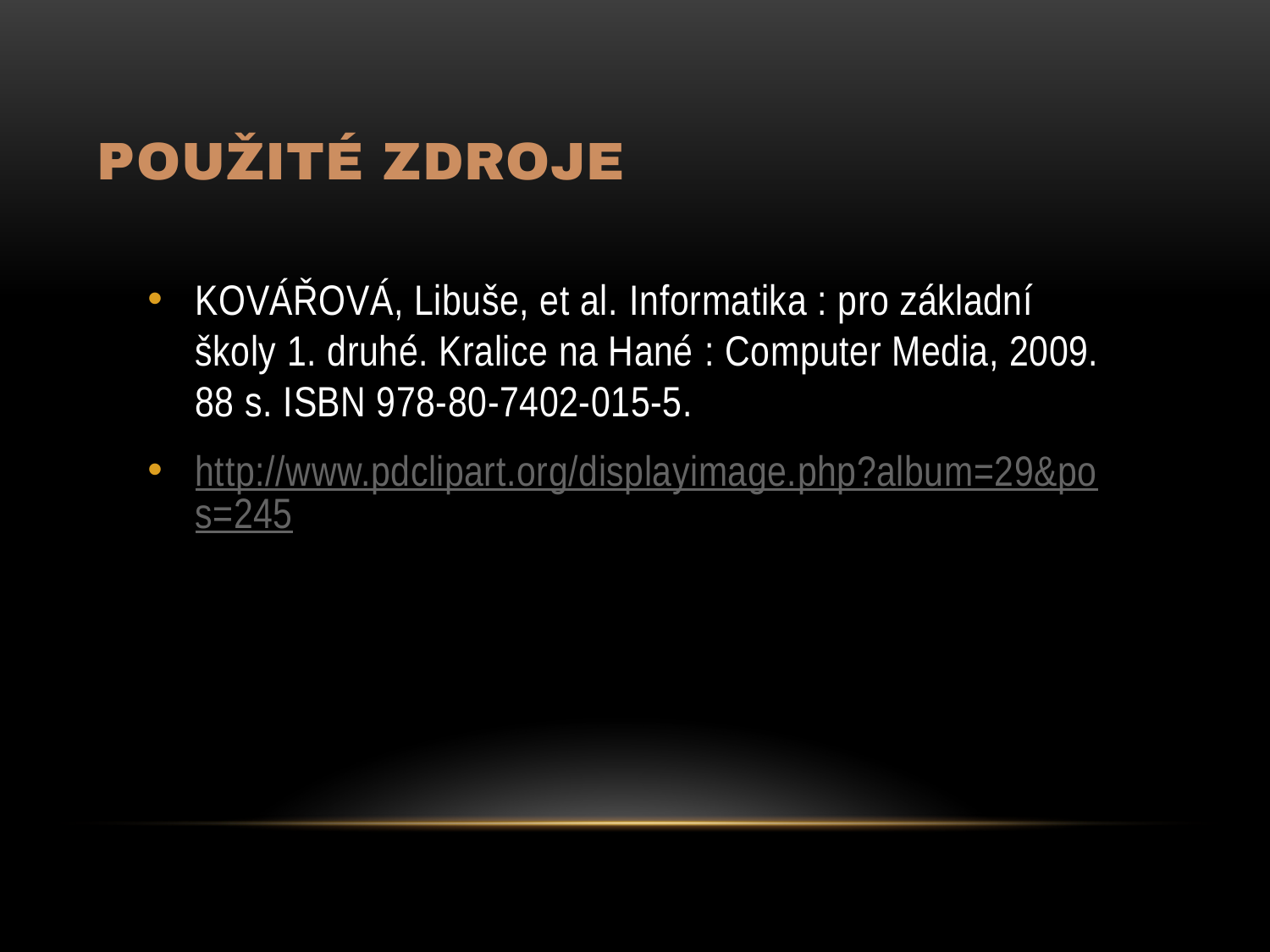

# POUŽITÉ ZDROJE
KOVÁŘOVÁ, Libuše, et al. Informatika : pro základní školy 1. druhé. Kralice na Hané : Computer Media, 2009. 88 s. ISBN 978-80-7402-015-5.
http://www.pdclipart.org/displayimage.php?album=29&pos=245